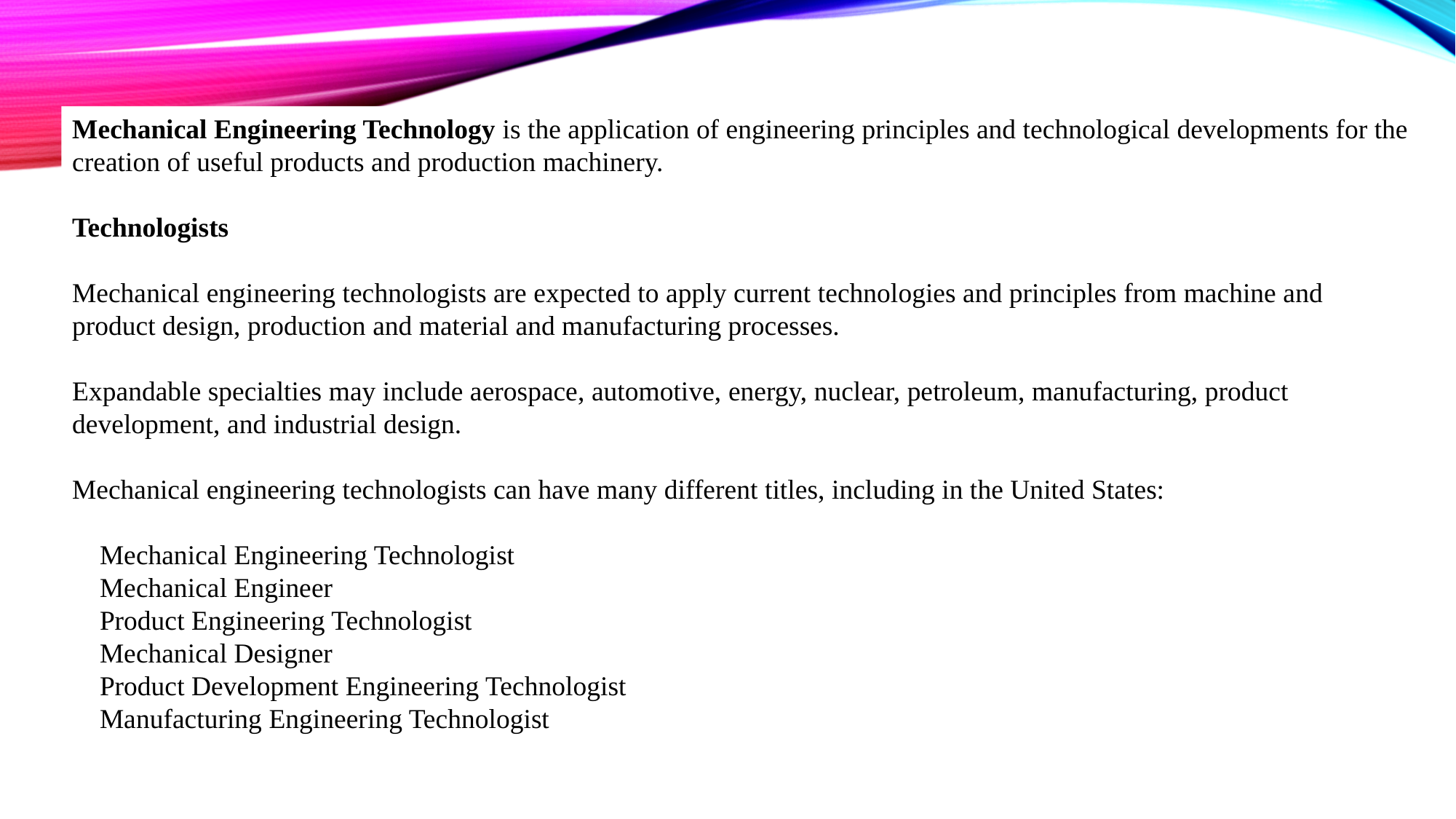

Mechanical Engineering Technology is the application of engineering principles and technological developments for the creation of useful products and production machinery.

Technologists

Mechanical engineering technologists are expected to apply current technologies and principles from machine and product design, production and material and manufacturing processes.

Expandable specialties may include aerospace, automotive, energy, nuclear, petroleum, manufacturing, product development, and industrial design.

Mechanical engineering technologists can have many different titles, including in the United States:

    Mechanical Engineering Technologist
    Mechanical Engineer
    Product Engineering Technologist
    Mechanical Designer
    Product Development Engineering Technologist
    Manufacturing Engineering Technologist